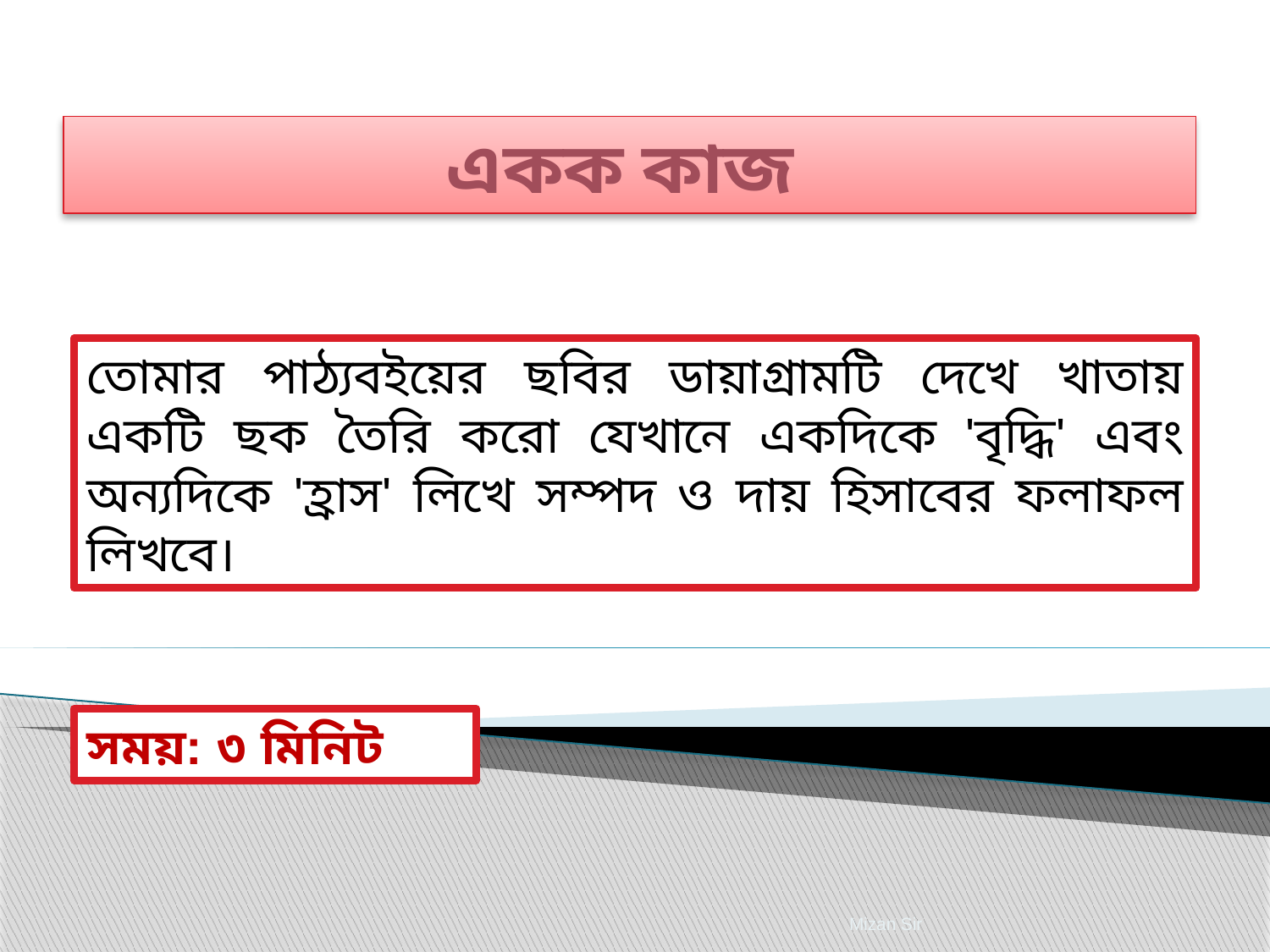

একক কাজ
তোমার পাঠ্যবইয়ের ছবির ডায়াগ্রামটি দেখে খাতায় একটি ছক তৈরি করো যেখানে একদিকে 'বৃদ্ধি' এবং অন্যদিকে 'হ্রাস' লিখে সম্পদ ও দায় হিসাবের ফলাফল লিখবে।
সময়: ৩ মিনিট
Mizan Sir